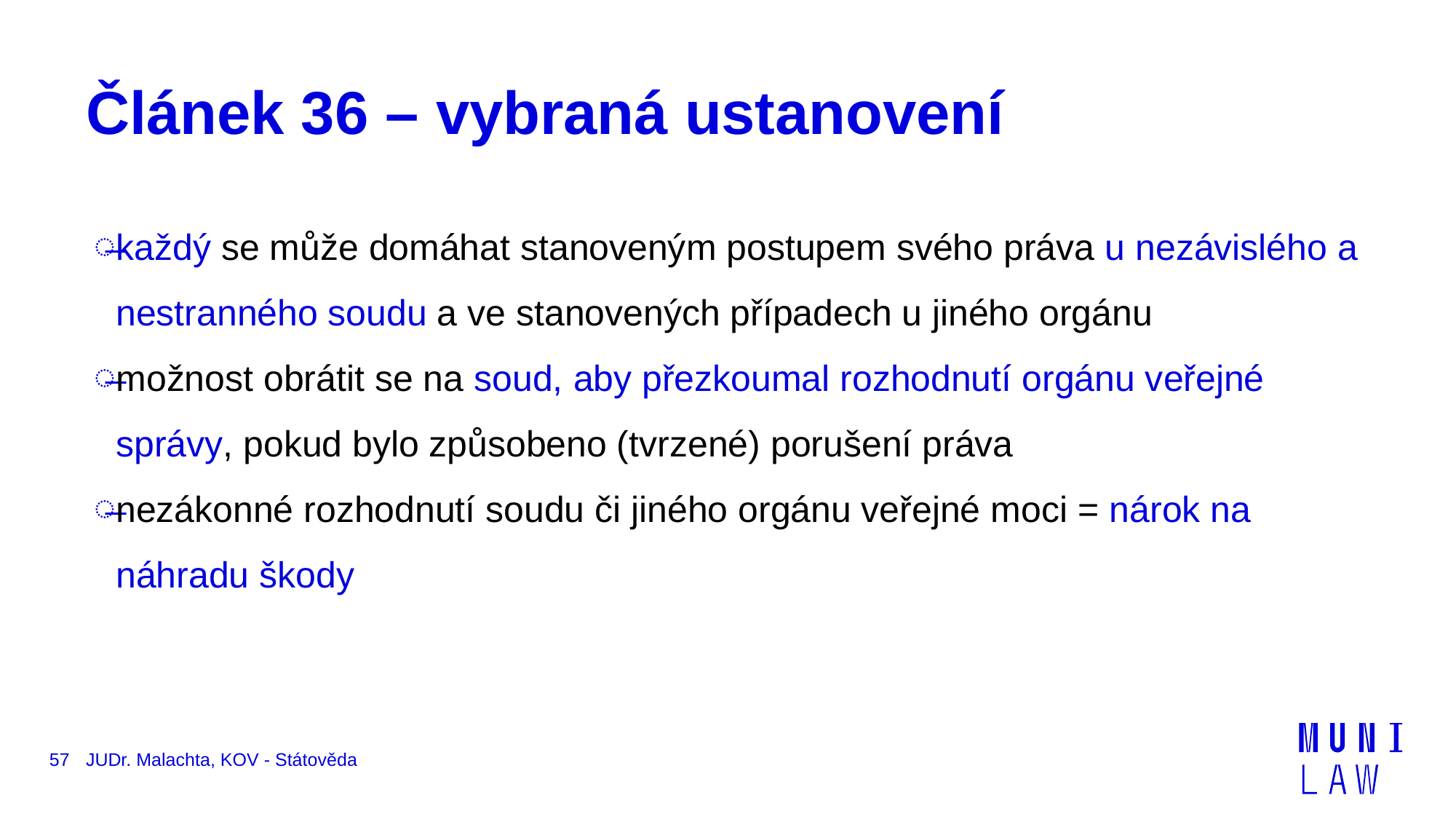

# Článek 36 – vybraná ustanovení
každý se může domáhat stanoveným postupem svého práva u nezávislého a nestranného soudu a ve stanovených případech u jiného orgánu
možnost obrátit se na soud, aby přezkoumal rozhodnutí orgánu veřejné správy, pokud bylo způsobeno (tvrzené) porušení práva
nezákonné rozhodnutí soudu či jiného orgánu veřejné moci = nárok na náhradu škody

57
JUDr. Malachta, KOV - Státověda